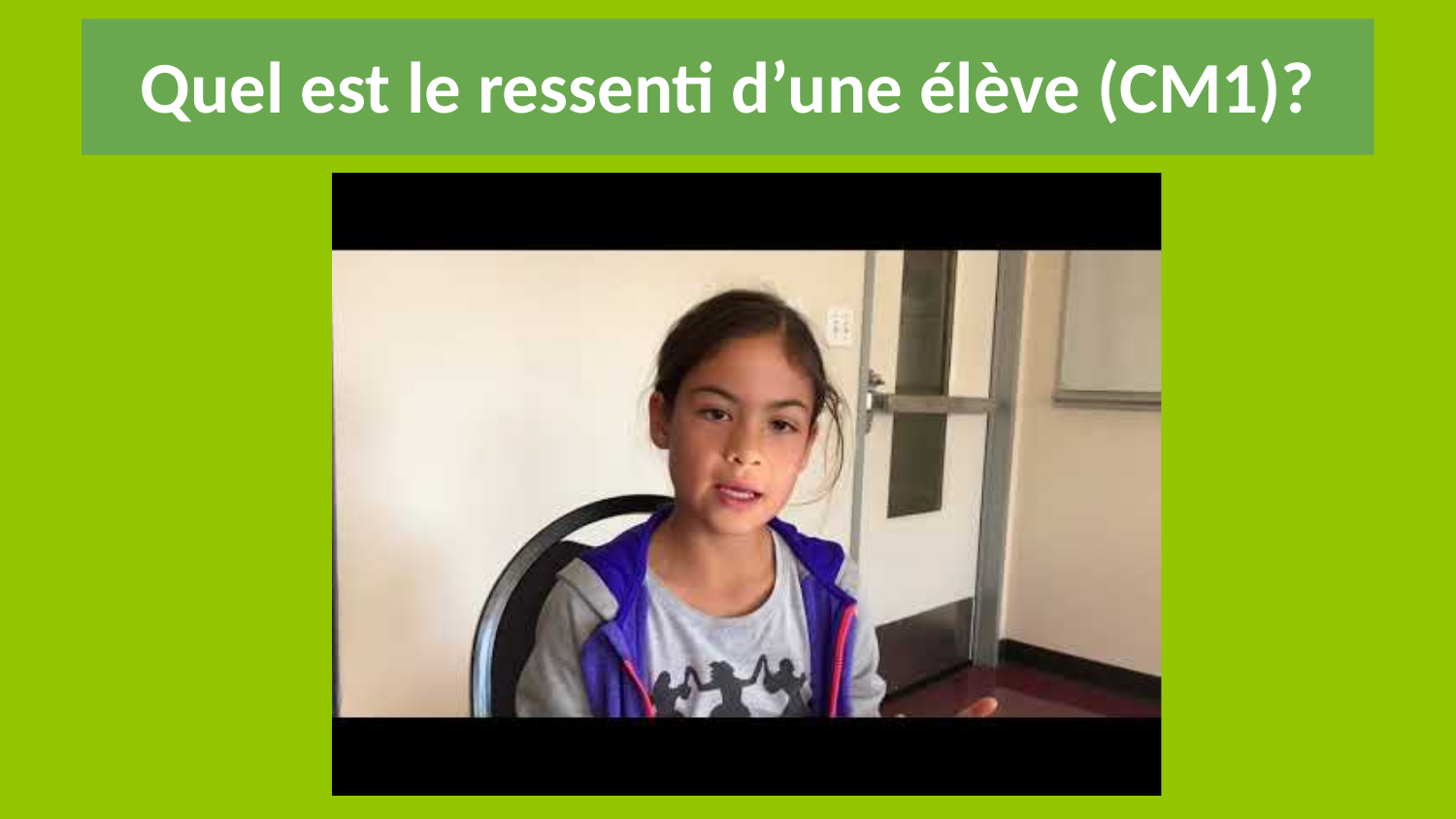

# Quel est le ressenti d’une élève (CM1)?